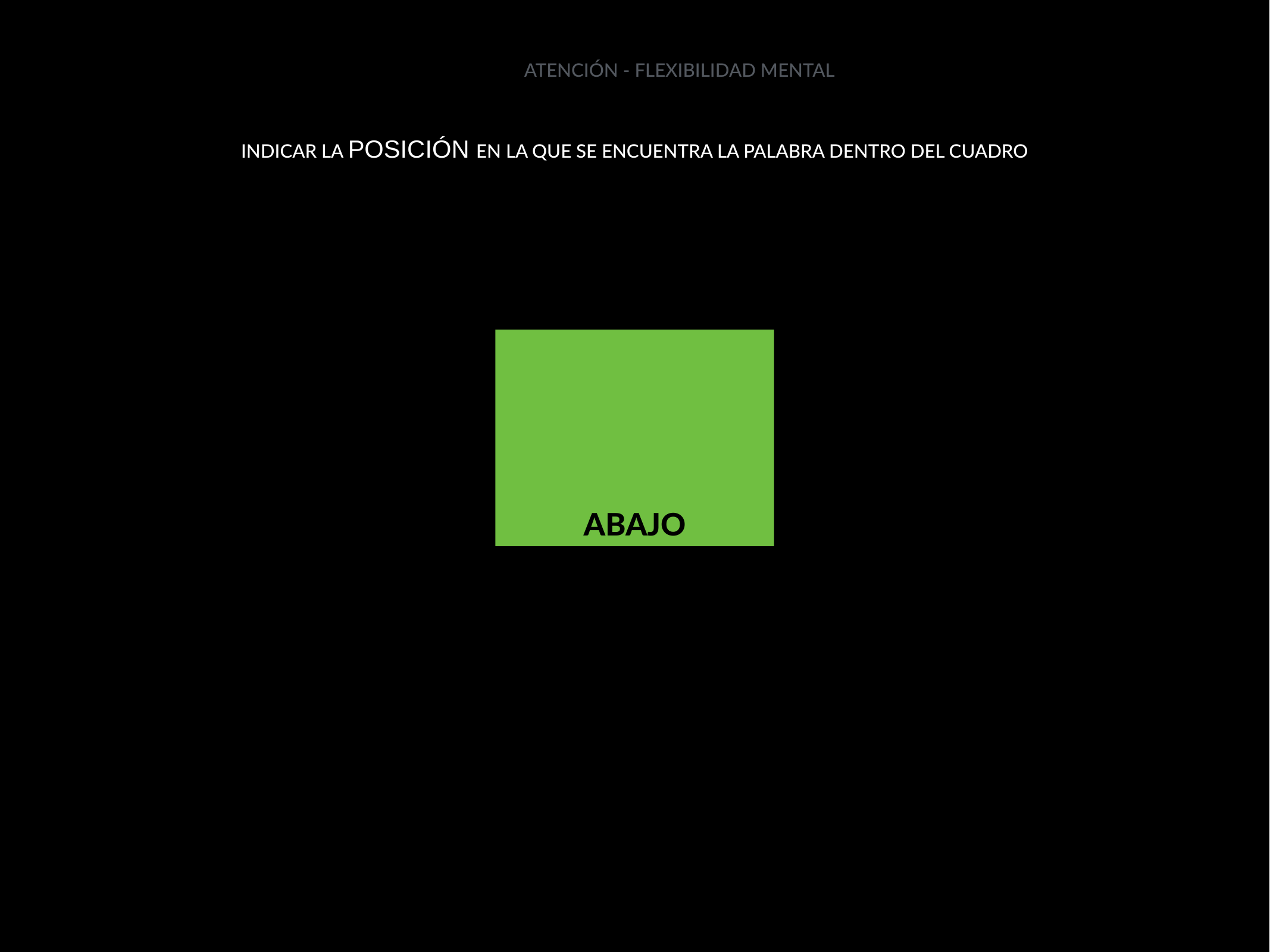

ATENCIÓN - FLEXIBILIDAD MENTAL
INDICAR LA POSICIÓN EN LA QUE SE ENCUENTRA LA PALABRA DENTRO DEL CUADRO

ABAJO